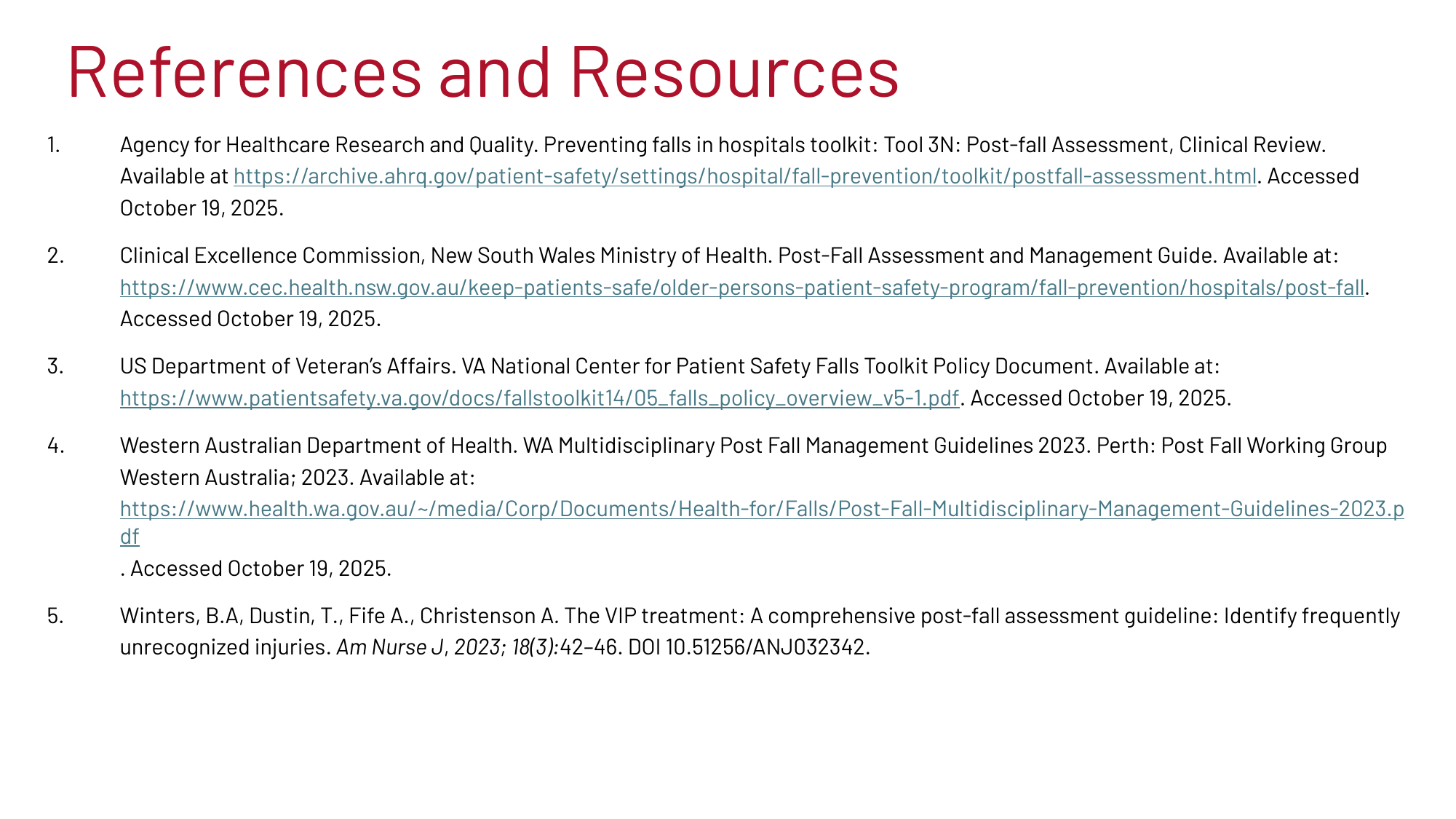

# References and Resources
Agency for Healthcare Research and Quality. Preventing falls in hospitals toolkit: Tool 3N: Post-fall Assessment, Clinical Review. Available at https://archive.ahrq.gov/patient-safety/settings/hospital/fall-prevention/toolkit/postfall-assessment.html. Accessed October 19, 2025.
Clinical Excellence Commission, New South Wales Ministry of Health. Post-Fall Assessment and Management Guide. Available at: https://www.cec.health.nsw.gov.au/keep-patients-safe/older-persons-patient-safety-program/fall-prevention/hospitals/post-fall. Accessed October 19, 2025.
US Department of Veteran’s Affairs. VA National Center for Patient Safety Falls Toolkit Policy Document. Available at: https://www.patientsafety.va.gov/docs/fallstoolkit14/05_falls_policy_overview_v5-1.pdf. Accessed October 19, 2025.
Western Australian Department of Health. WA Multidisciplinary Post Fall Management Guidelines 2023. Perth: Post Fall Working Group Western Australia; 2023. Available at: https://www.health.wa.gov.au/~/media/Corp/Documents/Health-for/Falls/Post-Fall-Multidisciplinary-Management-Guidelines-2023.pdf. Accessed October 19, 2025.
Winters, B.A, Dustin, T., Fife A., Christenson A. The VIP treatment: A comprehensive post-fall assessment guideline: Identify frequently unrecognized injuries. Am Nurse J, 2023; 18(3):42–46. DOI 10.51256/ANJ032342.